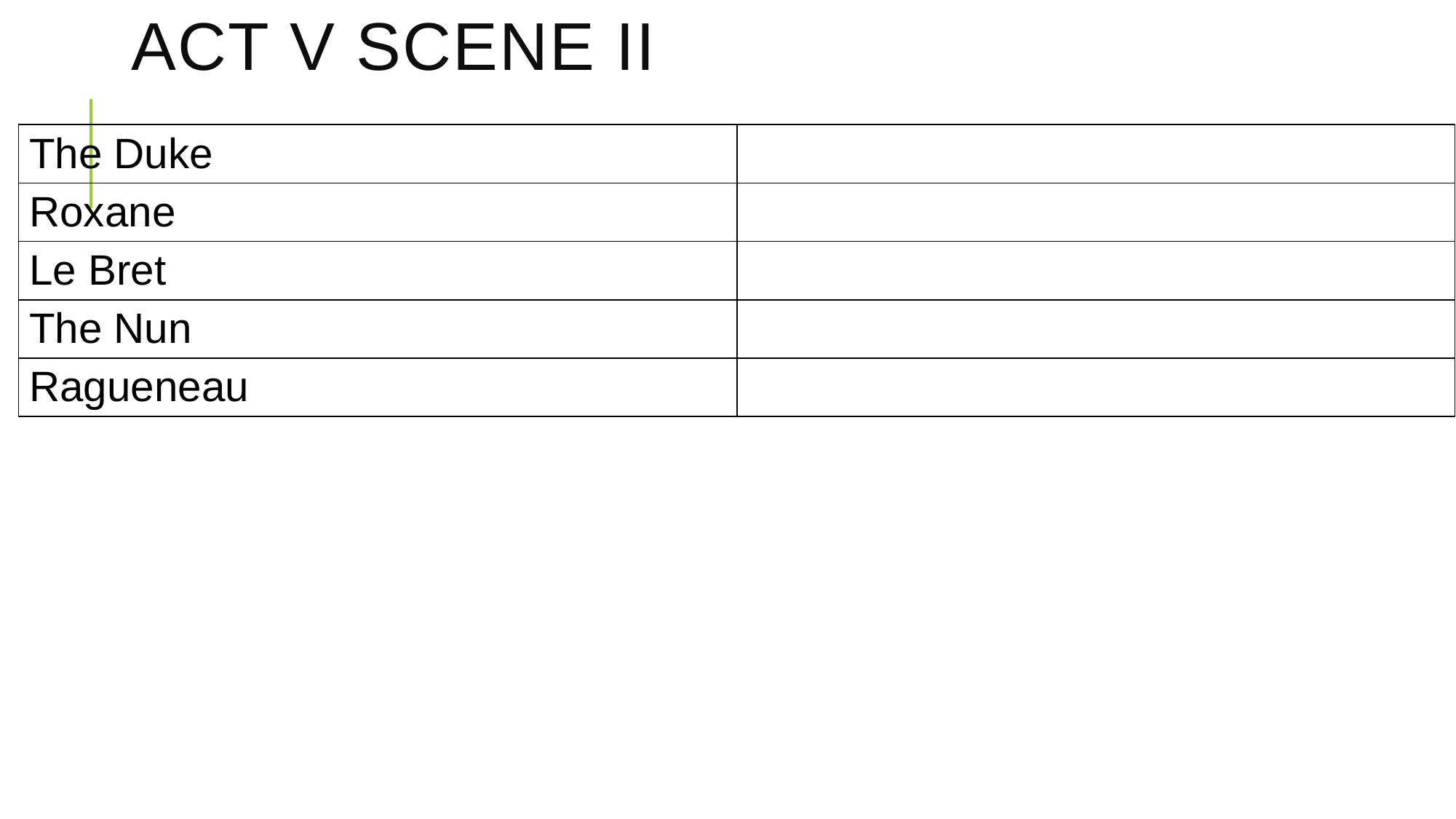

# Act V Scene ii
| The Duke |  |
| --- | --- |
| Roxane |  |
| Le Bret |  |
| The Nun |  |
| Ragueneau |  |